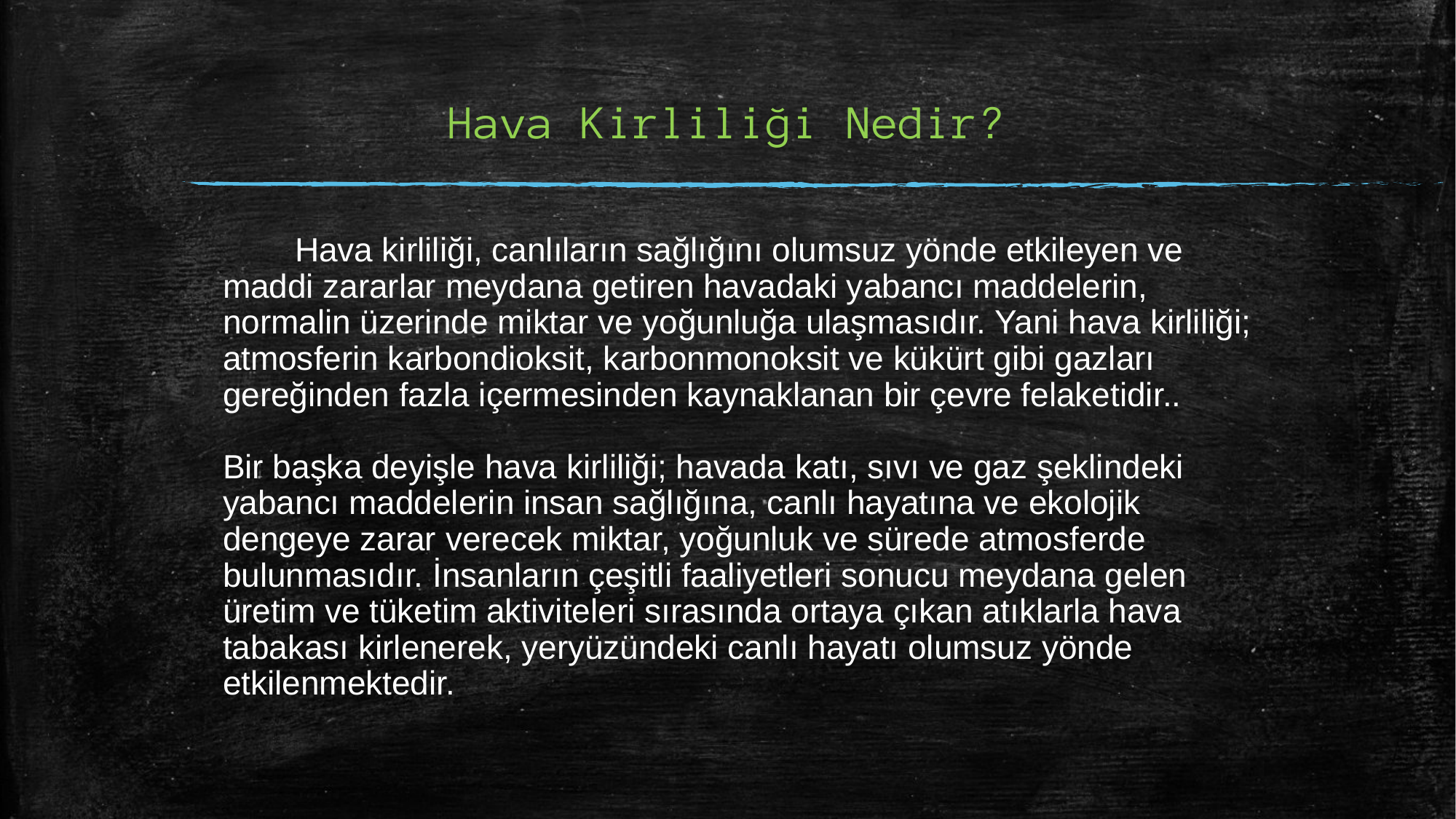

# Hava Kirliliği Nedir?
           Hava kirliliği, canlıların sağlığını olumsuz yönde etkileyen ve maddi zararlar meydana getiren havadaki yabancı maddelerin, normalin üzerinde miktar ve yoğunluğa ulaşmasıdır. Yani hava kirliliği; atmosferin karbondioksit, karbonmonoksit ve kükürt gibi gazları gereğinden fazla içermesinden kaynaklanan bir çevre felaketidir..
Bir başka deyişle hava kirliliği; havada katı, sıvı ve gaz şeklindeki yabancı maddelerin insan sağlığına, canlı hayatına ve ekolojik dengeye zarar verecek miktar, yoğunluk ve sürede atmosferde bulunmasıdır. İnsanların çeşitli faaliyetleri sonucu meydana gelen üretim ve tüketim aktiviteleri sırasında ortaya çıkan atıklarla hava tabakası kirlenerek, yeryüzündeki canlı hayatı olumsuz yönde etkilenmektedir.